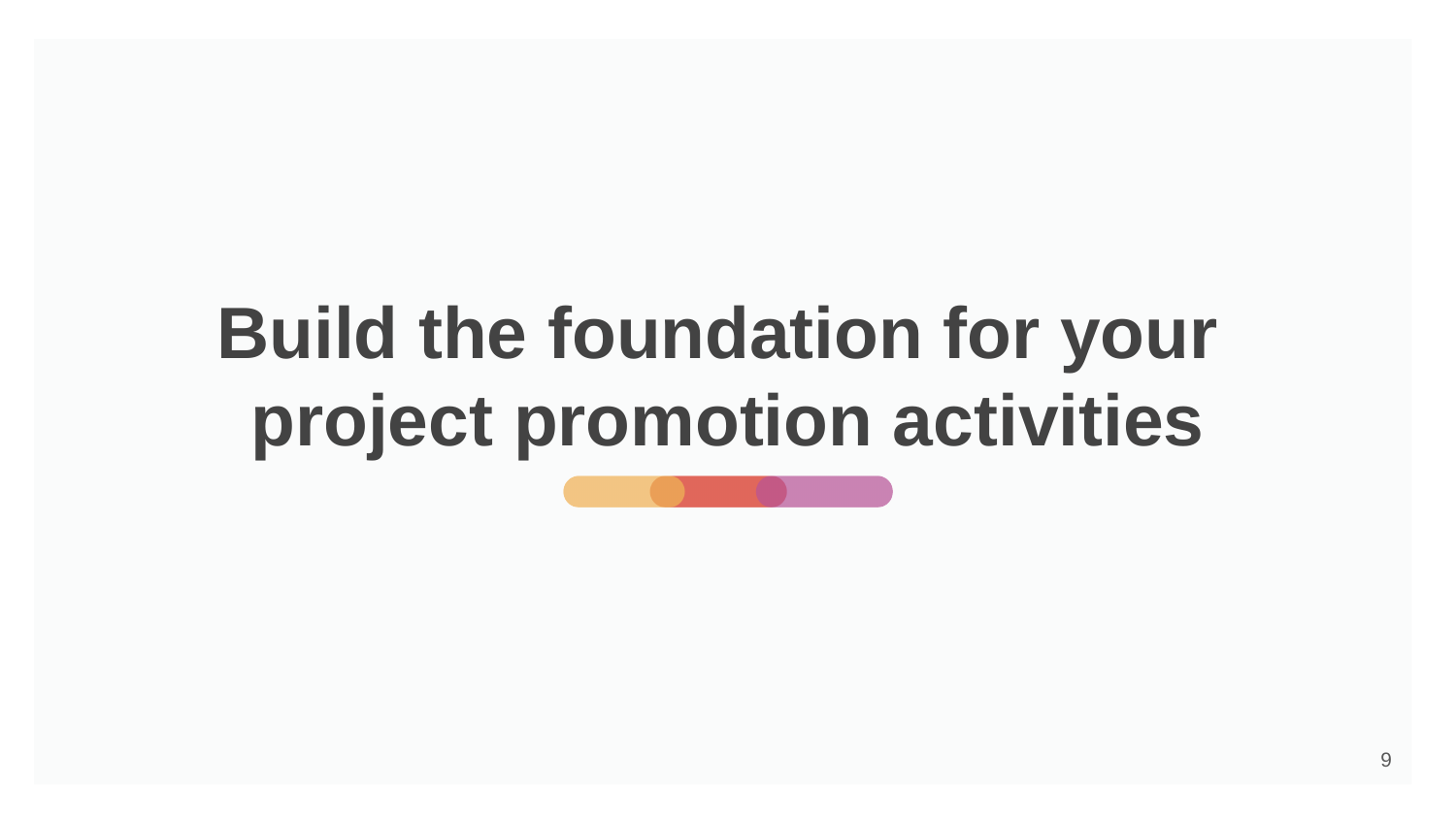

# Build the foundation for your project promotion activities
9